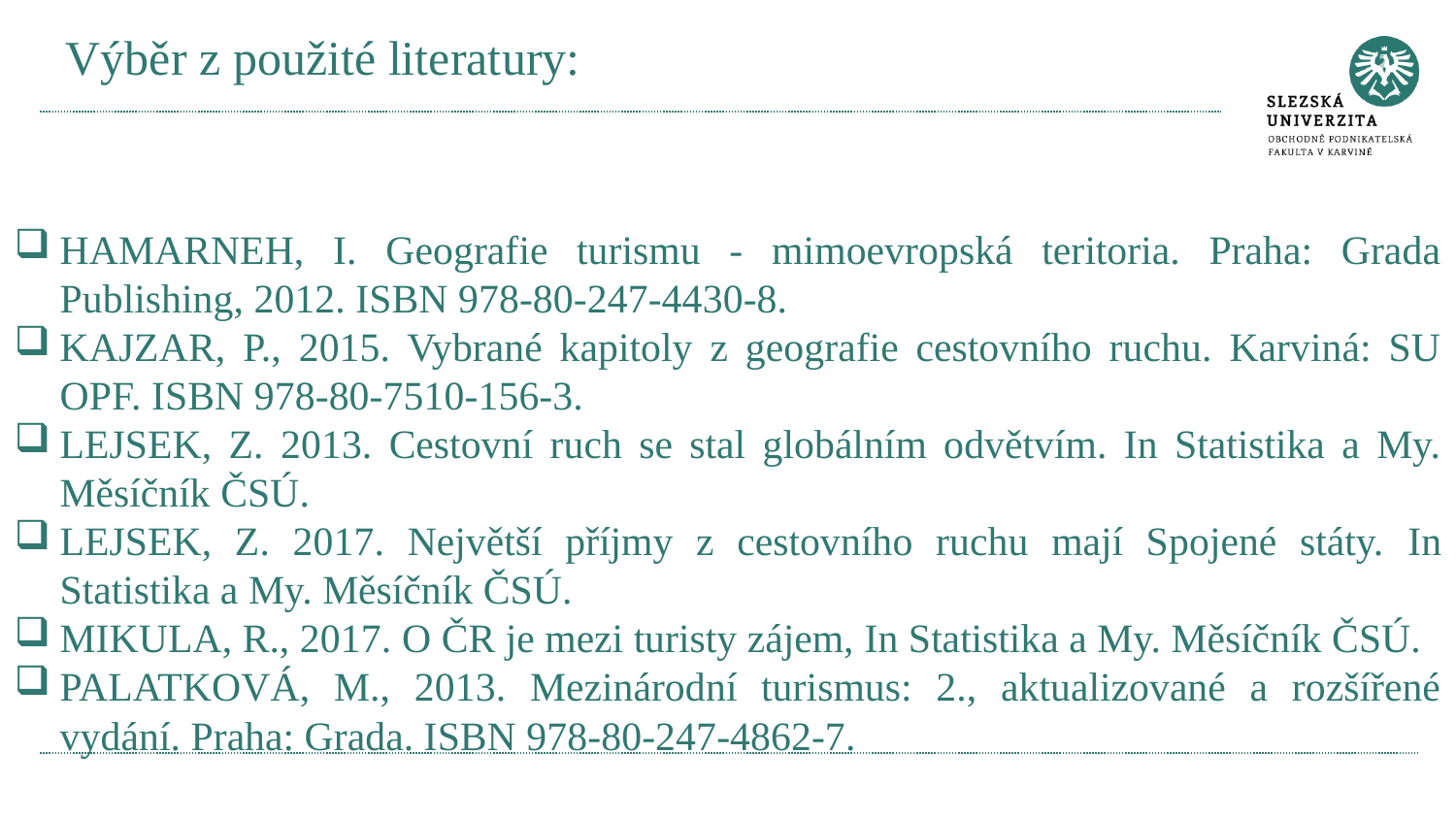

# Výběr z použité literatury:

HAMARNEH, I. Geografie turismu - mimoevropská teritoria. Praha: Grada Publishing, 2012. ISBN 978-80-247-4430-8.
KAJZAR, P., 2015. Vybrané kapitoly z geografie cestovního ruchu. Karviná: SU OPF. ISBN 978-80-7510-156-3.
LEJSEK, Z. 2013. Cestovní ruch se stal globálním odvětvím. In Statistika a My. Měsíčník ČSÚ.
LEJSEK, Z. 2017. Největší příjmy z cestovního ruchu mají Spojené státy. In Statistika a My. Měsíčník ČSÚ.
MIKULA, R., 2017. O ČR je mezi turisty zájem, In Statistika a My. Měsíčník ČSÚ.
PALATKOVÁ, M., 2013. Mezinárodní turismus: 2., aktualizované a rozšířené vydání. Praha: Grada. ISBN 978-80-247-4862-7.